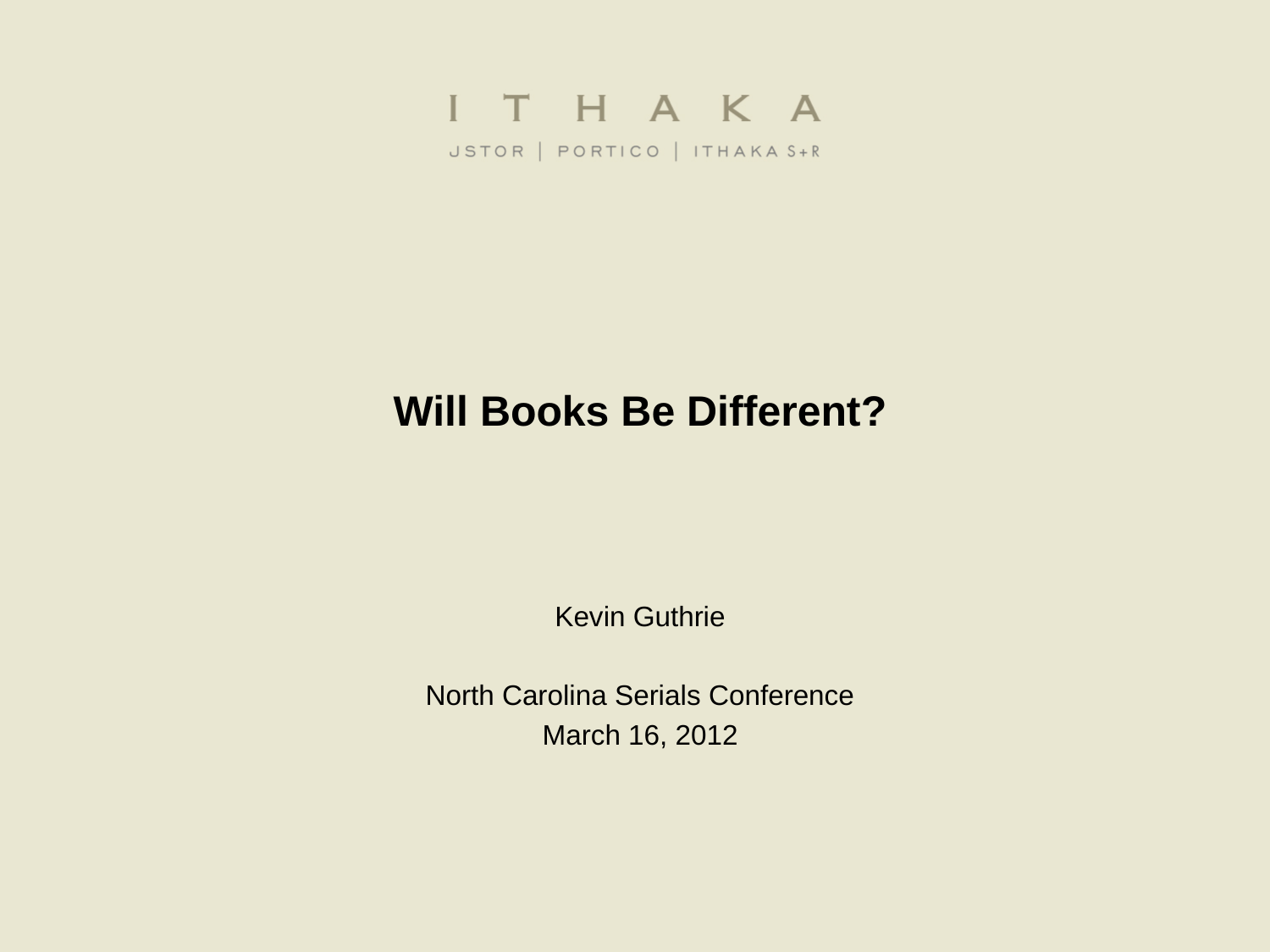

# Will Books Be Different?
Kevin Guthrie

North Carolina Serials Conference
March 16, 2012